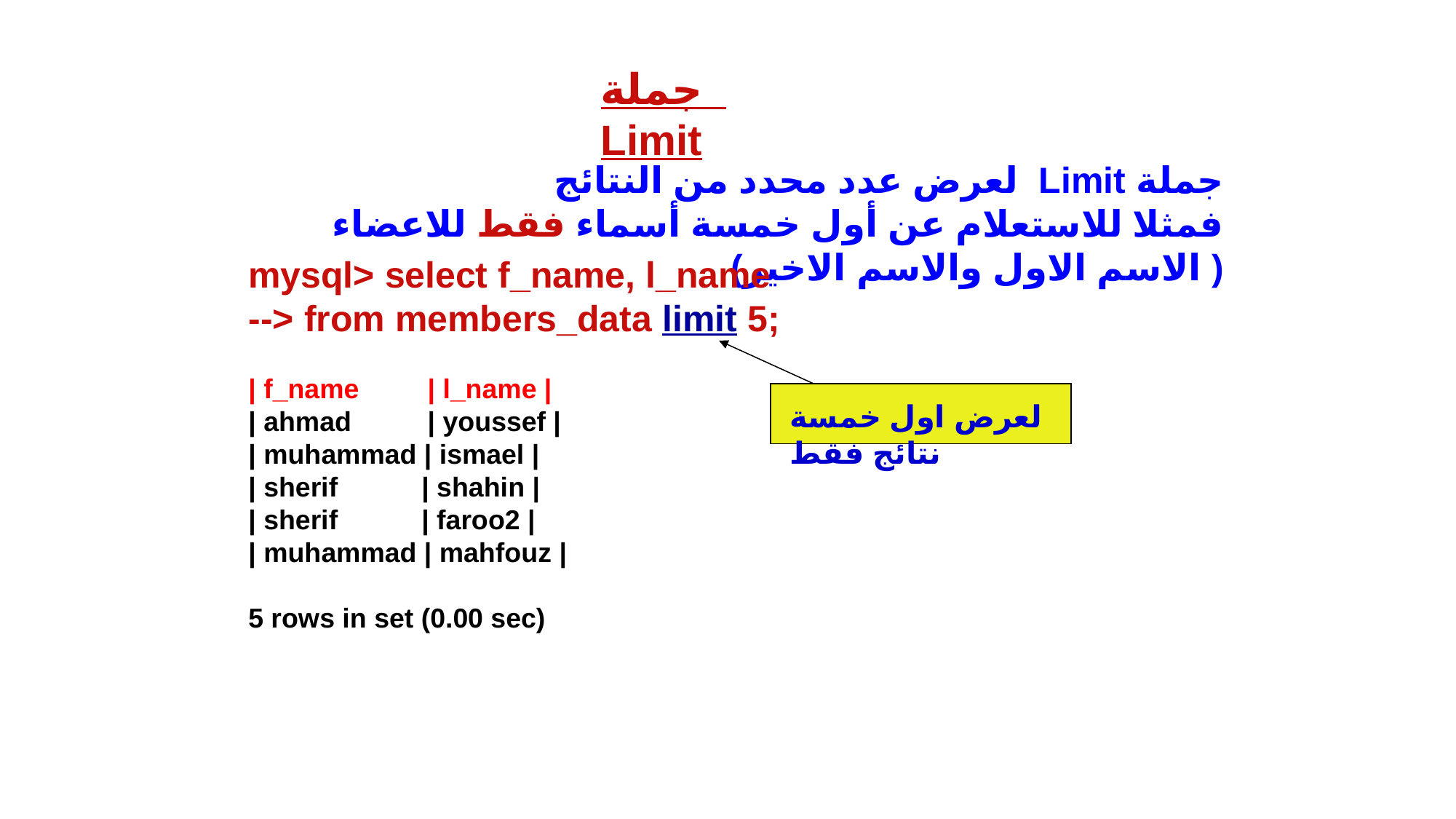

جملة   Limit
جملة Limit  لعرض عدد محدد من النتائج
فمثلا للاستعلام عن أول خمسة أسماء فقط للاعضاء ( الاسم الاول والاسم الاخير)
mysql> select f_name, l_name
--> from members_data limit 5;

| f_name         | l_name |
| ahmad          | youssef |
| muhammad | ismael |
| sherif           | shahin |
| sherif           | faroo2 |
| muhammad | mahfouz |

5 rows in set (0.00 sec)

لعرض اول خمسة نتائج فقط